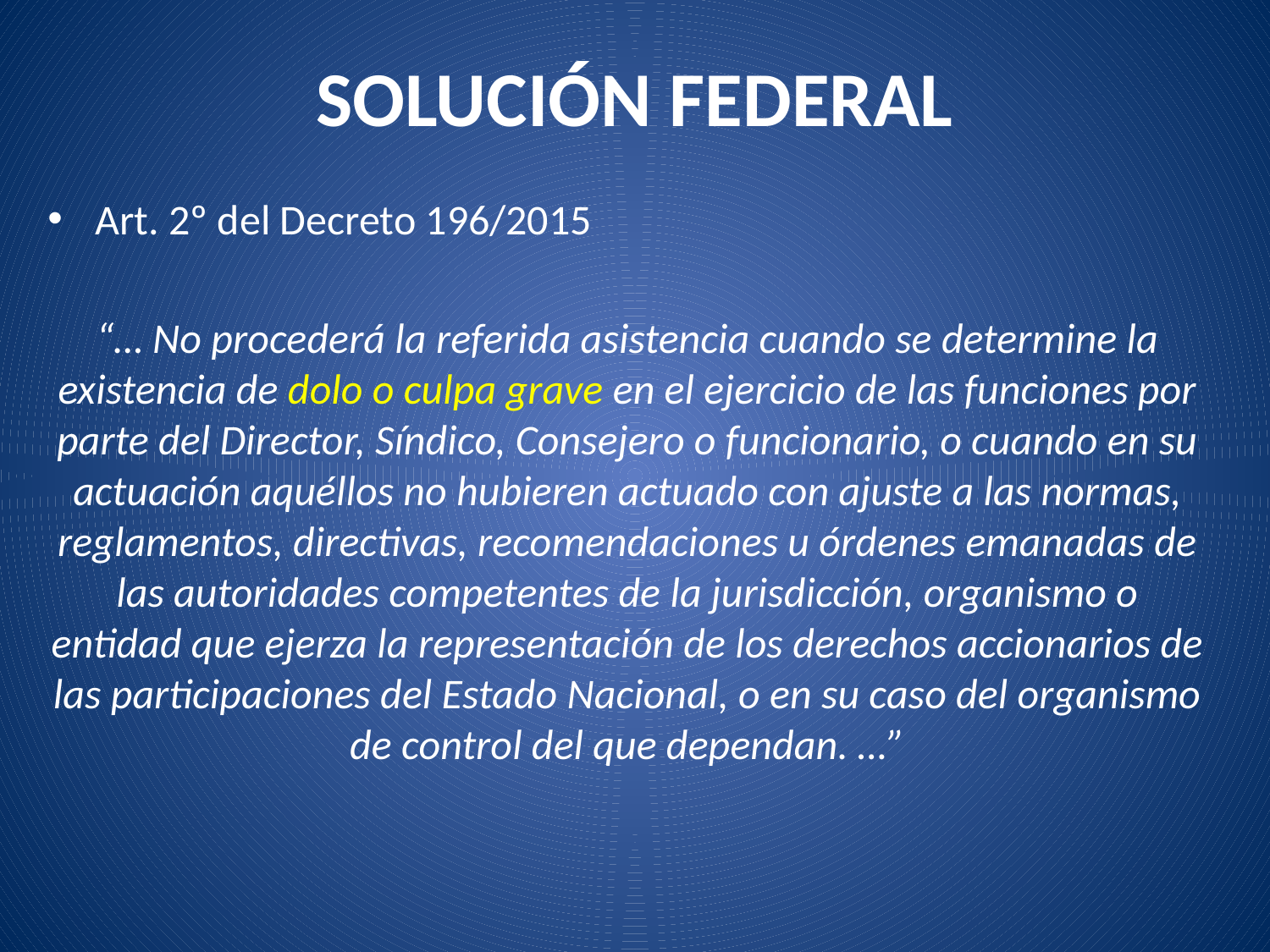

# SOLUCIÓN FEDERAL
Art. 2º del Decreto 196/2015

“… No procederá la referida asistencia cuando se determine la existencia de dolo o culpa grave en el ejercicio de las funciones por parte del Director, Síndico, Consejero o funcionario, o cuando en su actuación aquéllos no hubieren actuado con ajuste a las normas, reglamentos, directivas, recomendaciones u órdenes emanadas de las autoridades competentes de la jurisdicción, organismo o entidad que ejerza la representación de los derechos accionarios de las participaciones del Estado Nacional, o en su caso del organismo de control del que dependan. …”